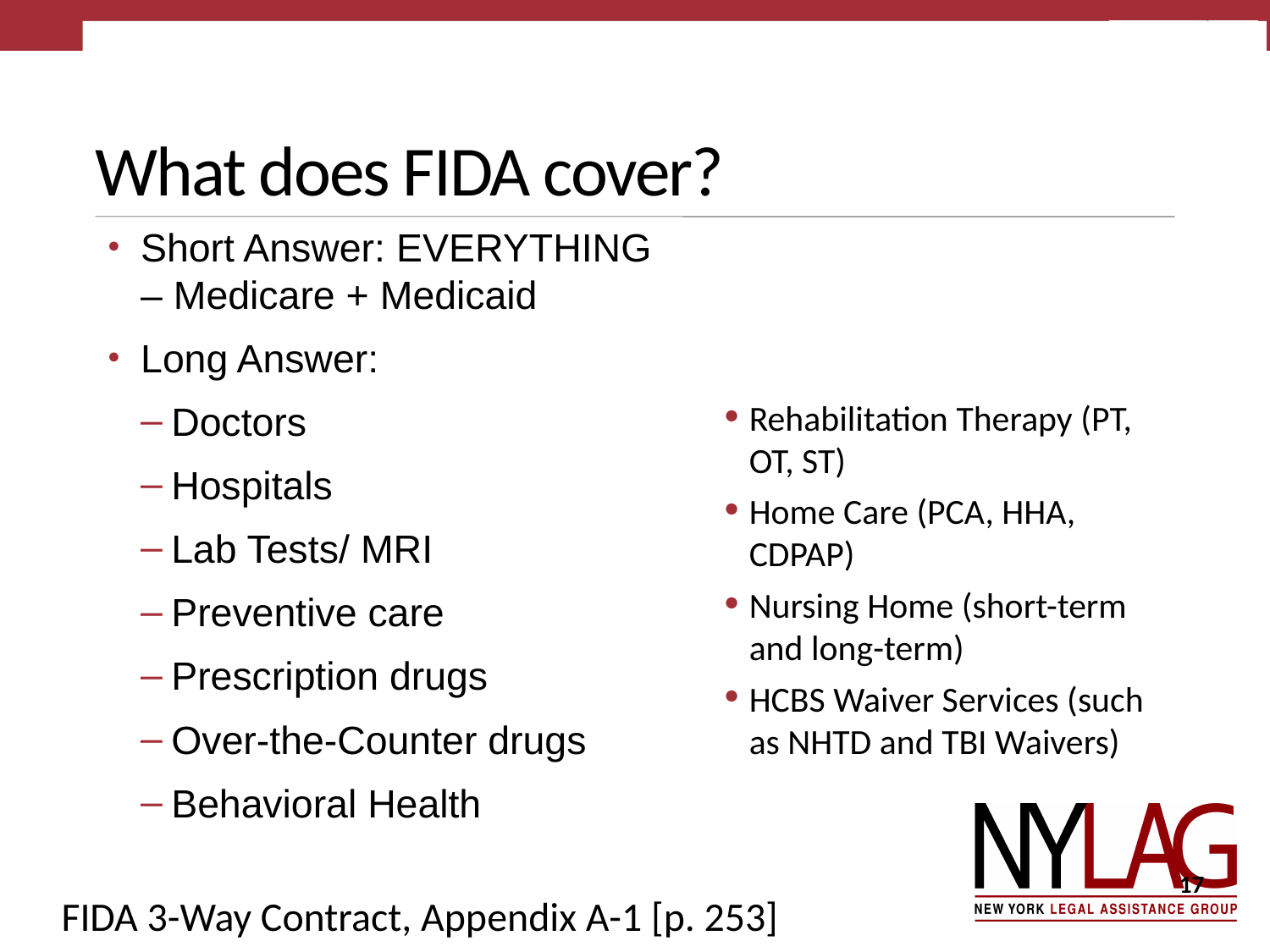

# What does FIDA cover?
Short Answer: EVERYTHING – Medicare + Medicaid
Long Answer:
Doctors
Hospitals
Lab Tests/ MRI
Preventive care
Prescription drugs
Over-the-Counter drugs
Behavioral Health

Rehabilitation Therapy (PT, OT, ST)
Home Care (PCA, HHA, CDPAP)
Nursing Home (short-term and long-term)
HCBS Waiver Services (such as NHTD and TBI Waivers)
17
FIDA 3-Way Contract, Appendix A-1 [p. 253]